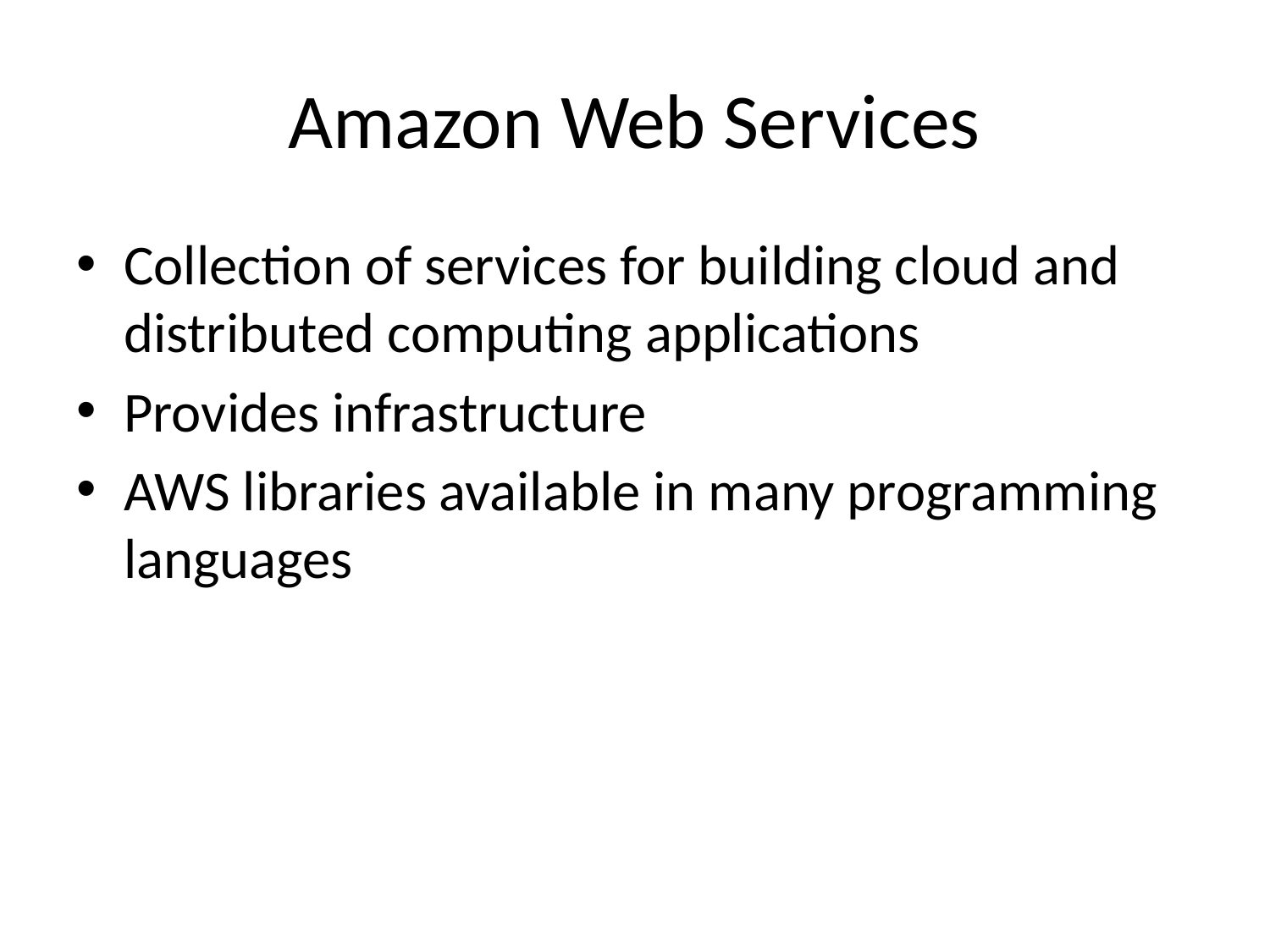

# Amazon Web Services
Collection of services for building cloud and distributed computing applications
Provides infrastructure
AWS libraries available in many programming languages